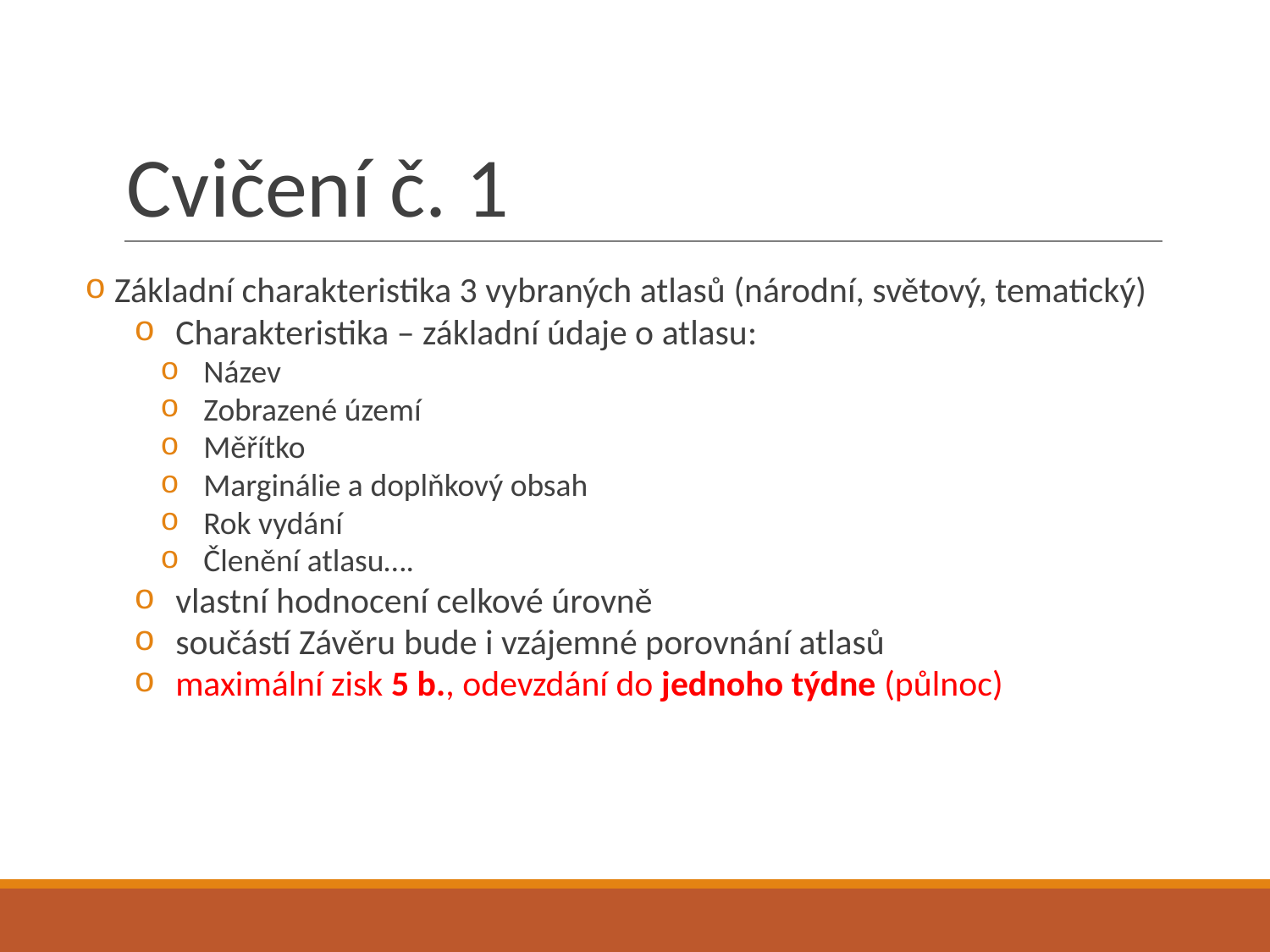

# Cvičení č. 1
 Základní charakteristika 3 vybraných atlasů (národní, světový, tematický)
Charakteristika – základní údaje o atlasu:
Název
Zobrazené území
Měřítko
Marginálie a doplňkový obsah
Rok vydání
Členění atlasu….
vlastní hodnocení celkové úrovně
součástí Závěru bude i vzájemné porovnání atlasů
maximální zisk 5 b., odevzdání do jednoho týdne (půlnoc)